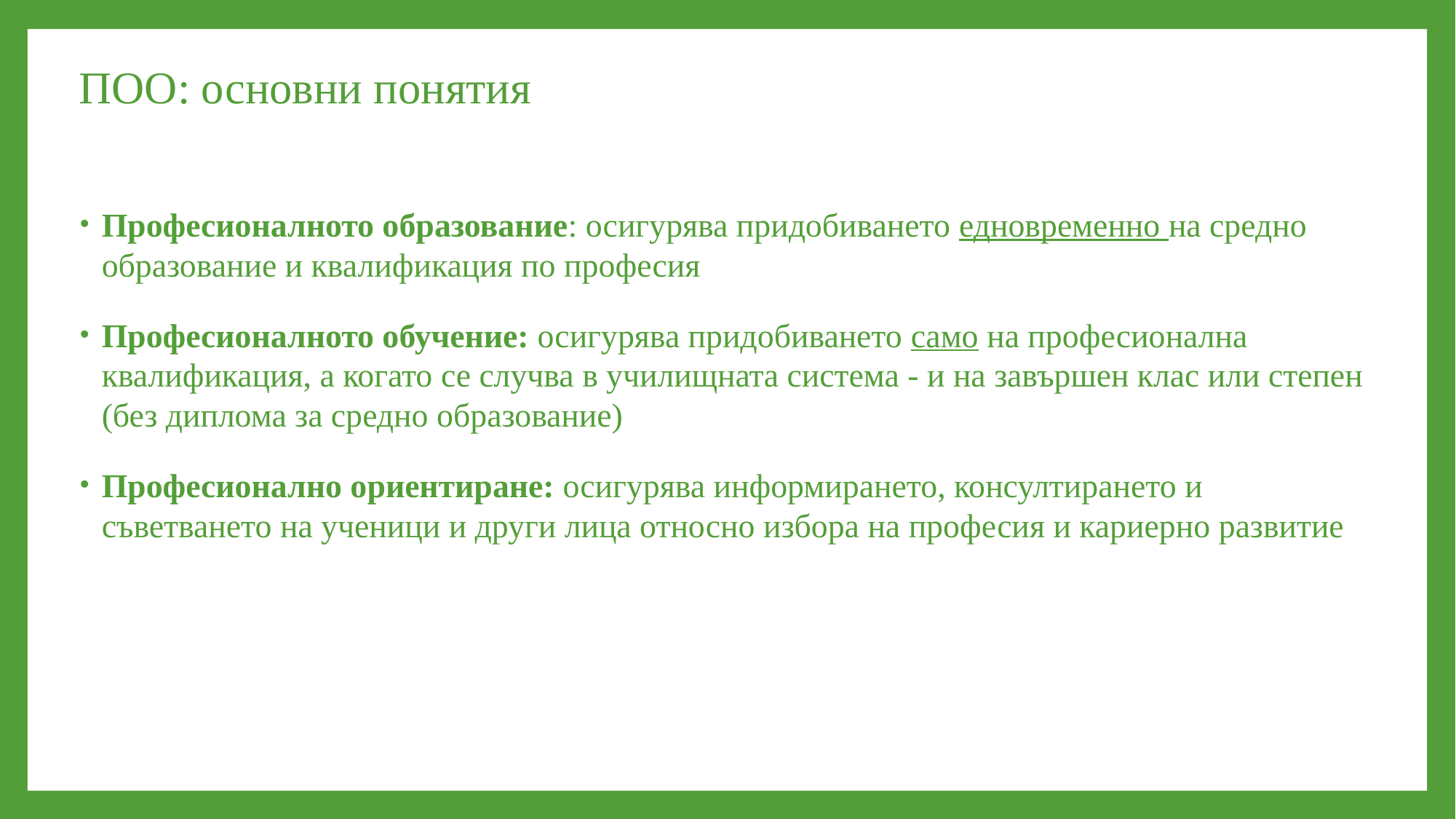

ПОО: основни понятия
Професионалното образование: осигурява придобиването едновременно на средно образование и квалификация по професия
Професионалното обучение: осигурява придобиването само на професионална квалификация, а когато се случва в училищната система - и на завършен клас или степен (без диплома за средно образование)
Професионално ориентиране: осигурява информирането, консултирането и съветването на ученици и други лица относно избора на професия и кариерно развитие